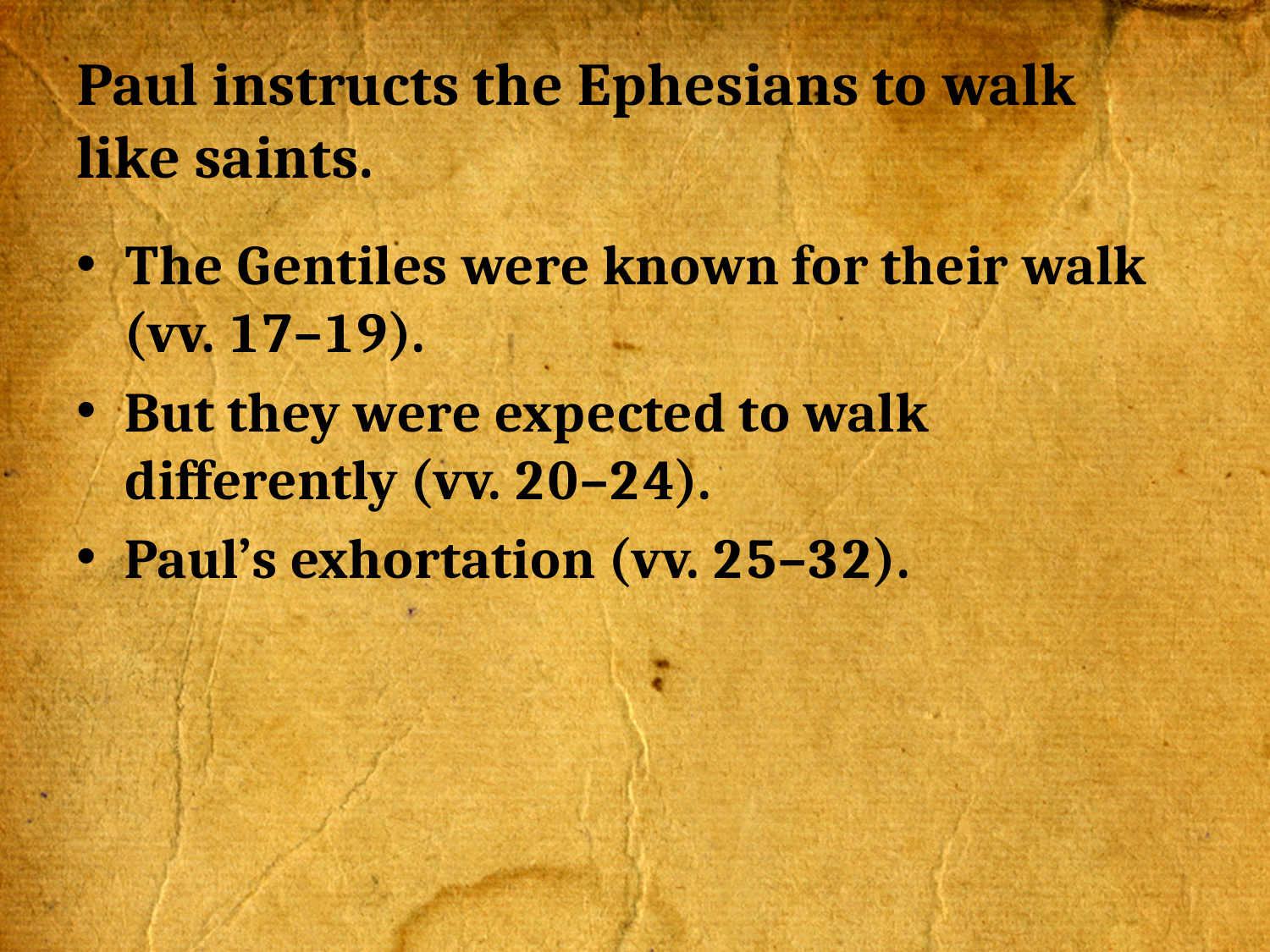

# Paul instructs the Ephesians to walk like saints.
The Gentiles were known for their walk (vv. 17–19).
But they were expected to walk differently (vv. 20–24).
Paul’s exhortation (vv. 25–32).